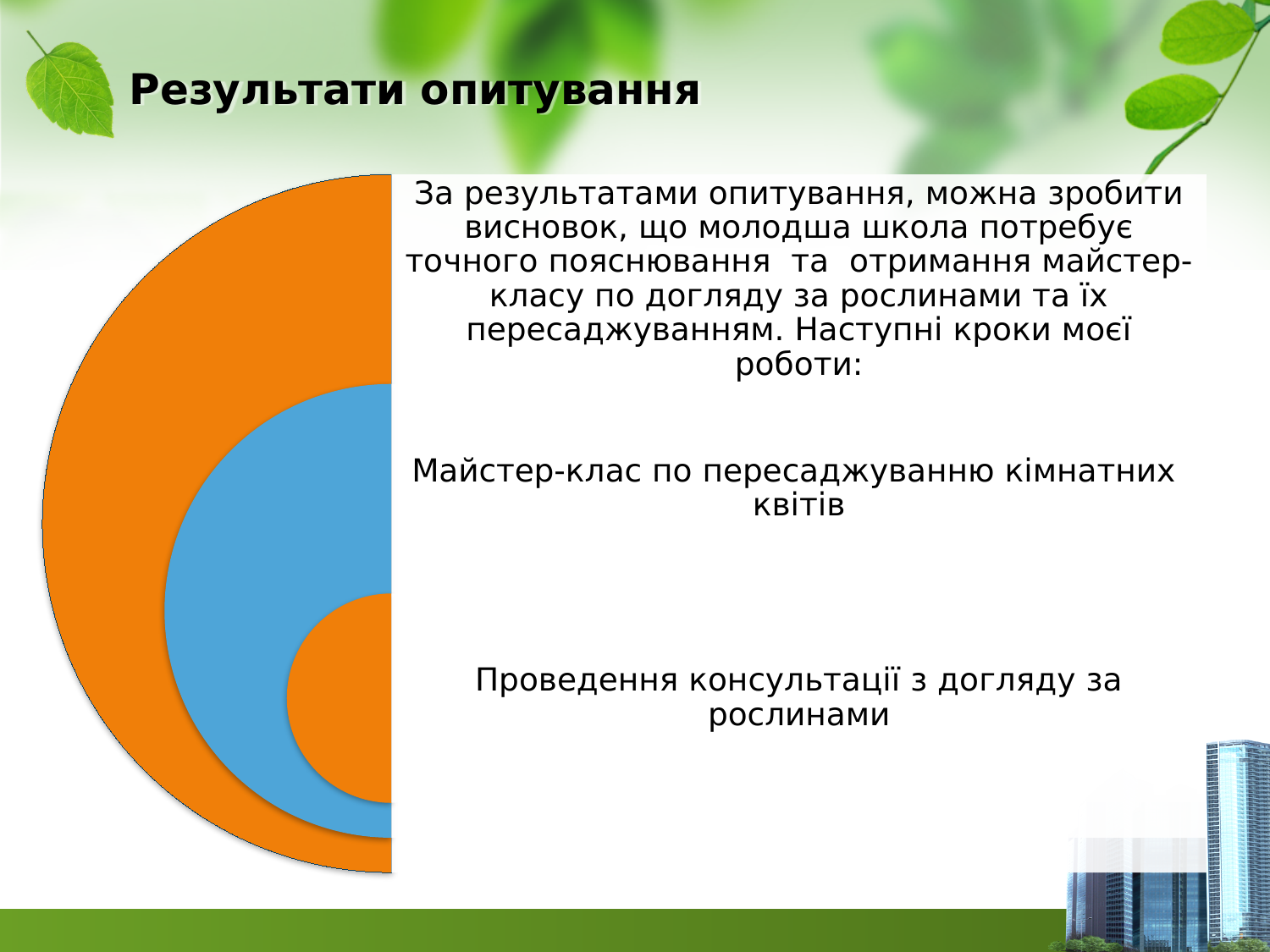

# Результати опитування
За результатами опитування, можна зробити висновок, що молодша школа потребує точного пояснювання  та  отримання майстер- класу по догляду за рослинами та їх пересаджуванням. Наступні кроки моєї роботи:
Майстер-клас по пересаджуванню кімнатних  квітів
Проведення консультації з догляду за рослинами